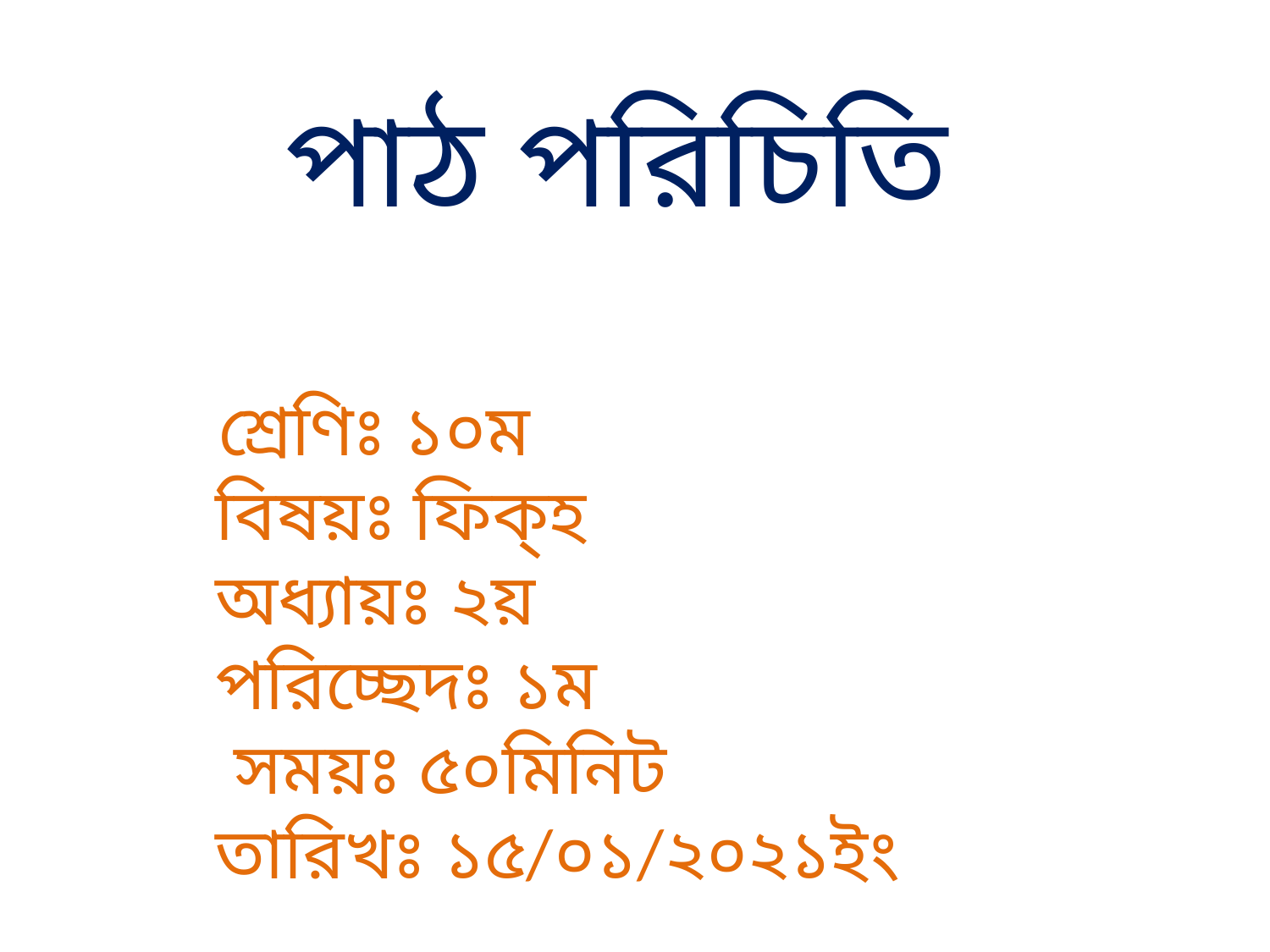

পাঠ পরিচিতি

            শ্রেণিঃ ১০ম
       বিষয়ঃ ফিক্‌হ
       অধ্যায়ঃ ২য়
       পরিচ্ছেদঃ ১ম
        সময়ঃ ৫০মিনিট
       তারিখঃ ১৫/০১/২০২১ইং